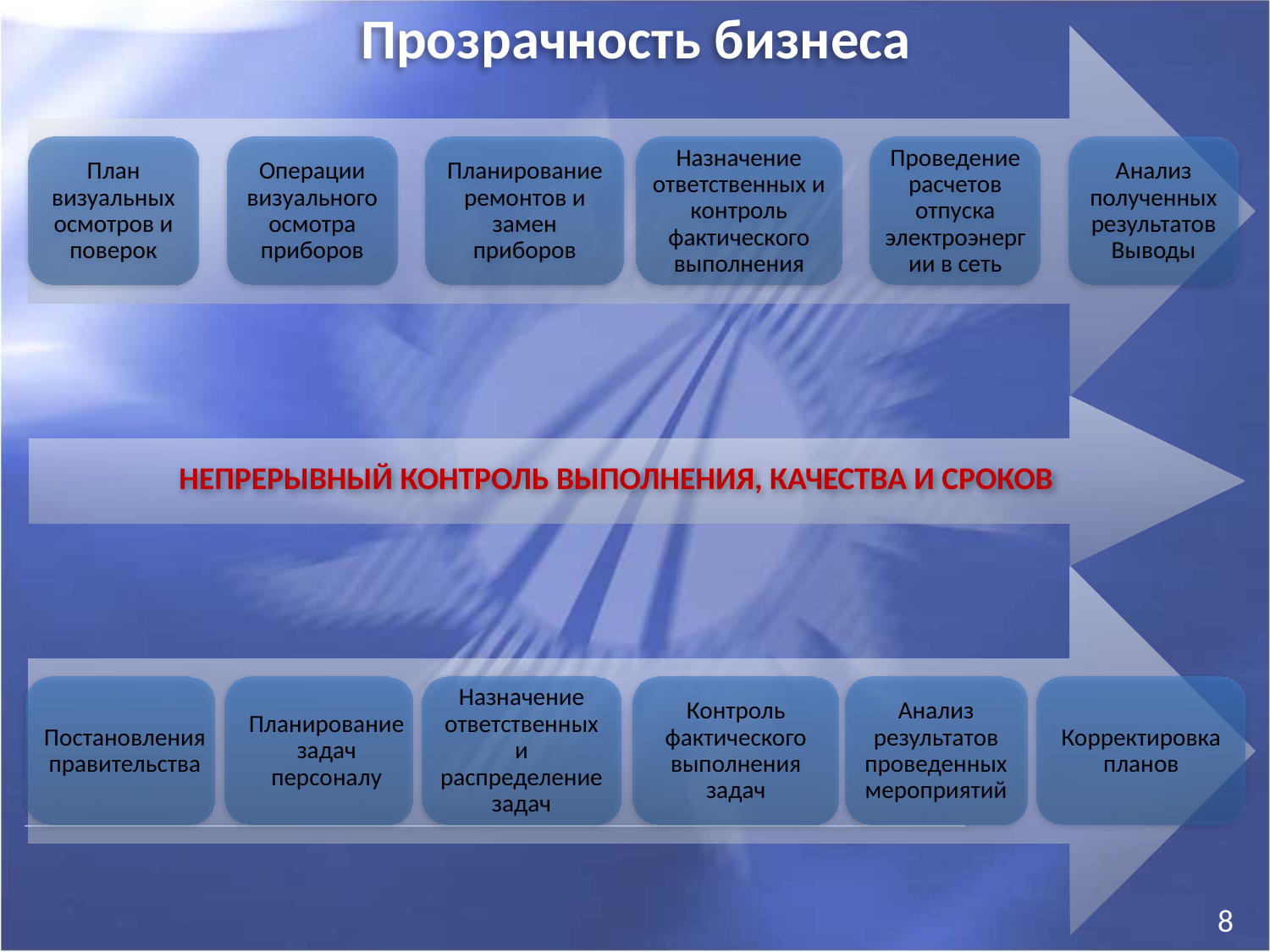

Прозрачность бизнеса
План визуальных осмотров и поверок
Операции визуального осмотра приборов
Планирование ремонтов и замен приборов
Назначение ответственных и контроль фактического выполнения
Проведение расчетов отпуска электроэнергии в сеть
Анализ полученных результатов Выводы

НЕПРЕРЫВНЫЙ КОНТРОЛЬ ВЫПОЛНЕНИЯ, КАЧЕСТВА И СРОКОВ

Постановления правительства

Планирование задач персоналу

Назначение ответственных и распределение задач

Контроль фактического выполнения задач

Анализ результатов проведенных мероприятий

Корректировка планов
8